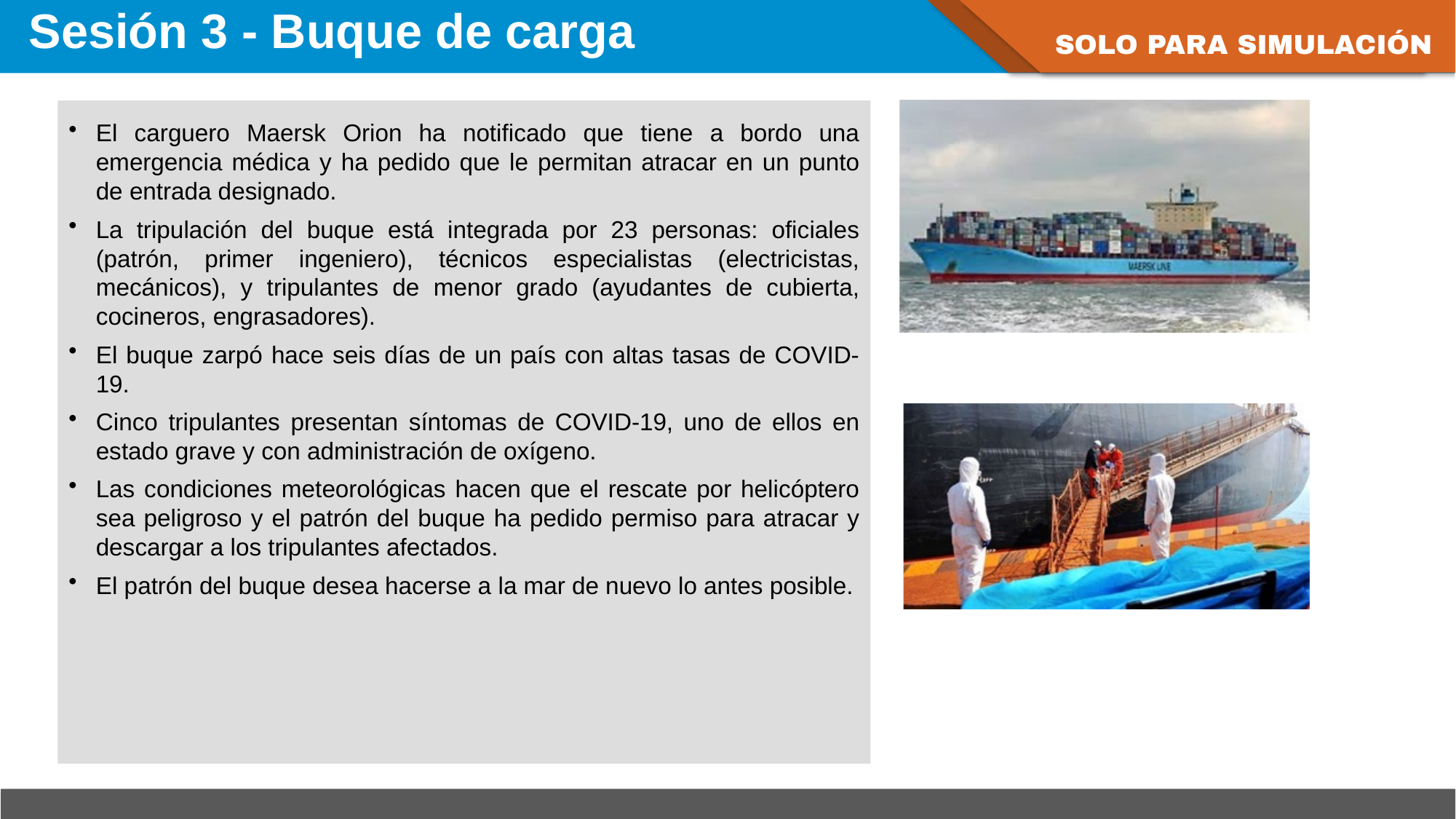

# Sesión 3 - Buque de carga
SOLO PARA SIMULACIÓN

El carguero Maersk Orion ha notificado que tiene a bordo una emergencia médica y ha pedido que le permitan atracar en un punto de entrada designado.
La tripulación del buque está integrada por 23 personas: oficiales (patrón, primer ingeniero), técnicos especialistas (electricistas, mecánicos), y tripulantes de menor grado (ayudantes de cubierta, cocineros, engrasadores).
El buque zarpó hace seis días de un país con altas tasas de COVID-19.
Cinco tripulantes presentan síntomas de COVID-19, uno de ellos en estado grave y con administración de oxígeno.
Las condiciones meteorológicas hacen que el rescate por helicóptero sea peligroso y el patrón del buque ha pedido permiso para atracar y descargar a los tripulantes afectados.
El patrón del buque desea hacerse a la mar de nuevo lo antes posible.